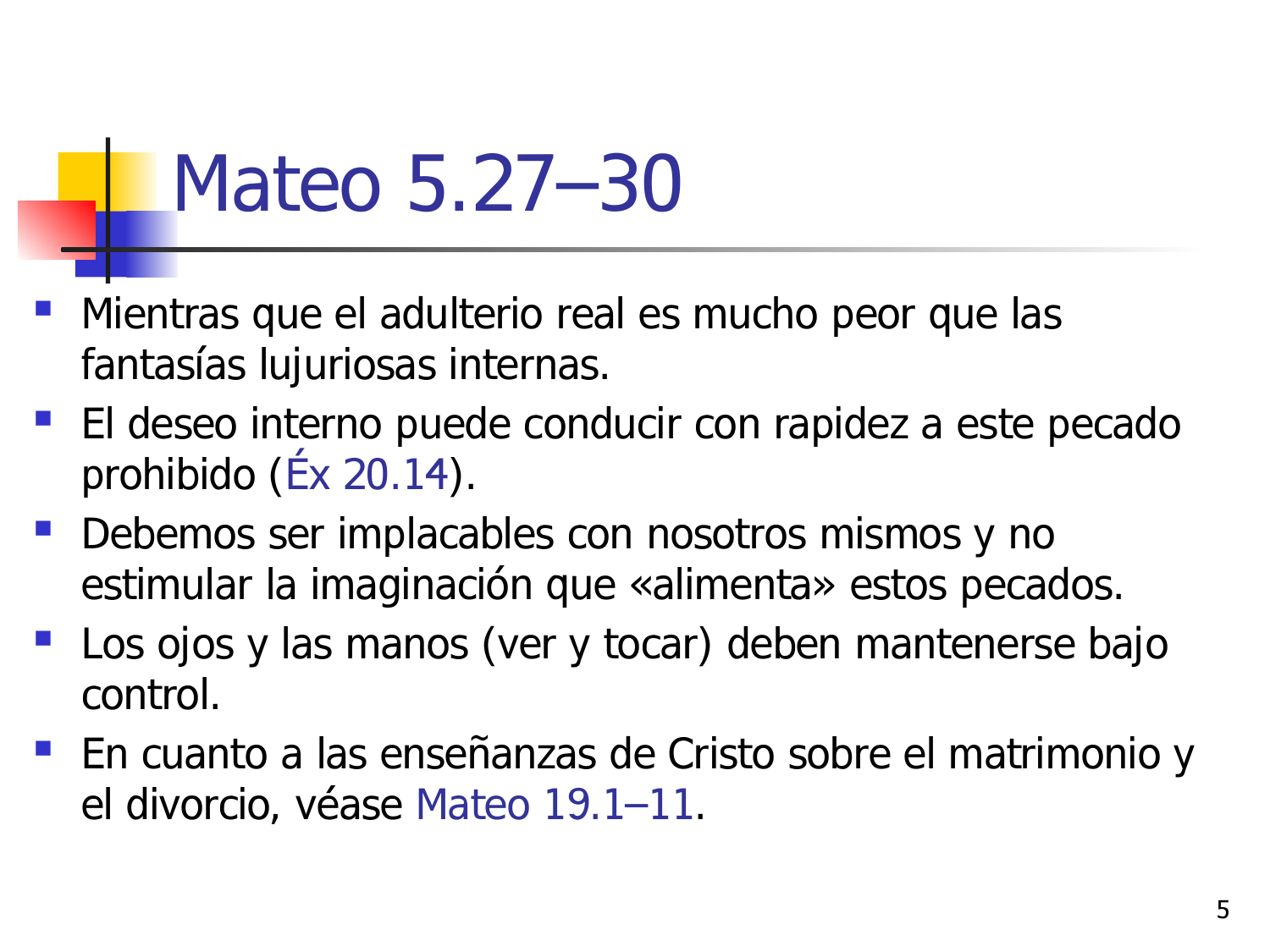

# Mateo 5.27–30
Mientras que el adulterio real es mucho peor que las fantasías lujuriosas internas.
El deseo interno puede conducir con rapidez a este pecado prohibido (Éx 20.14).
Debemos ser implacables con nosotros mismos y no estimular la imaginación que «alimenta» estos pecados.
Los ojos y las manos (ver y tocar) deben mantenerse bajo control.
En cuanto a las enseñanzas de Cristo sobre el matrimonio y el divorcio, véase Mateo 19.1–11.
5